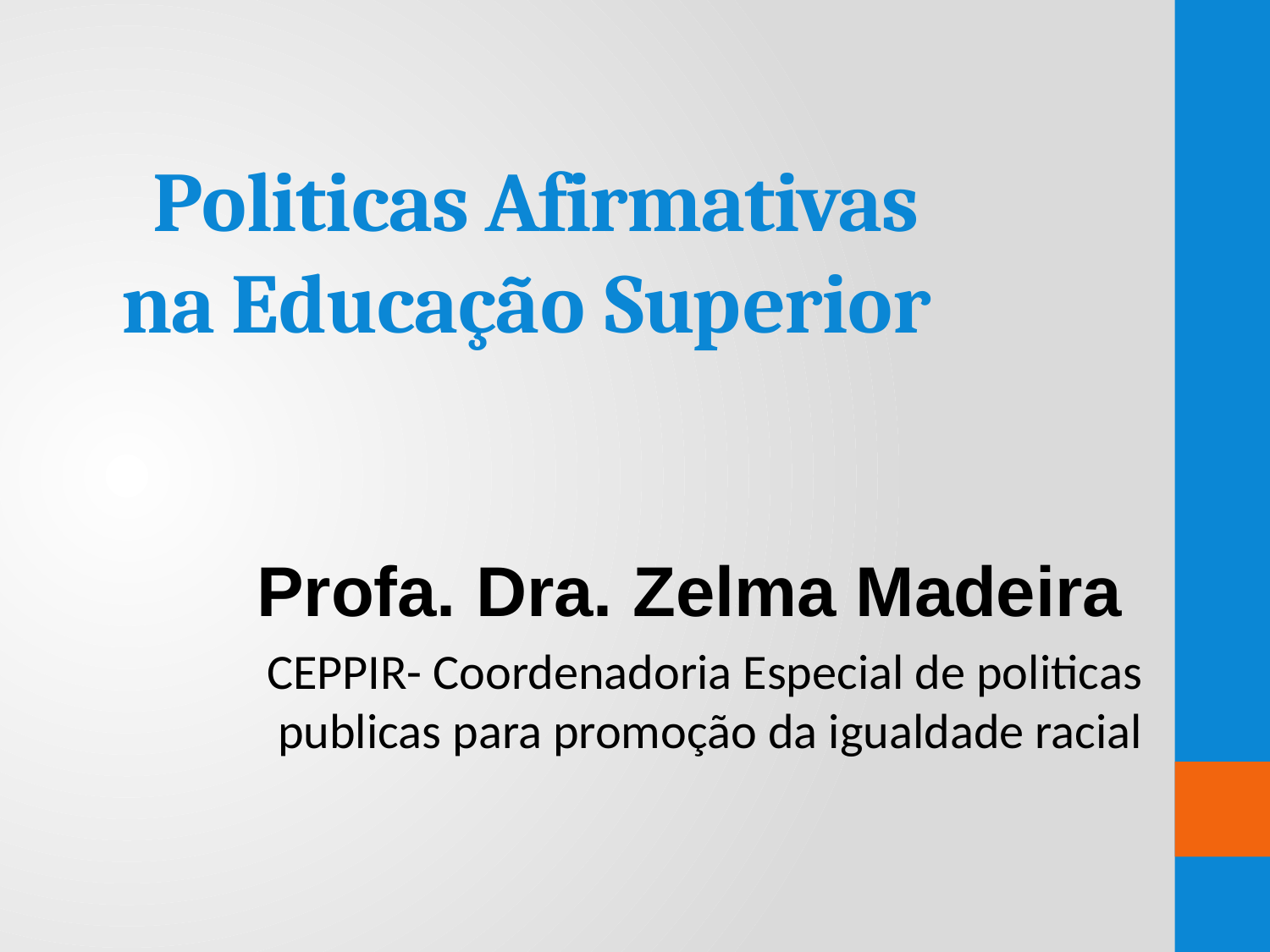

# Politicas Afirmativas na Educação Superior
Profa. Dra. Zelma Madeira
CEPPIR- Coordenadoria Especial de politicas publicas para promoção da igualdade racial